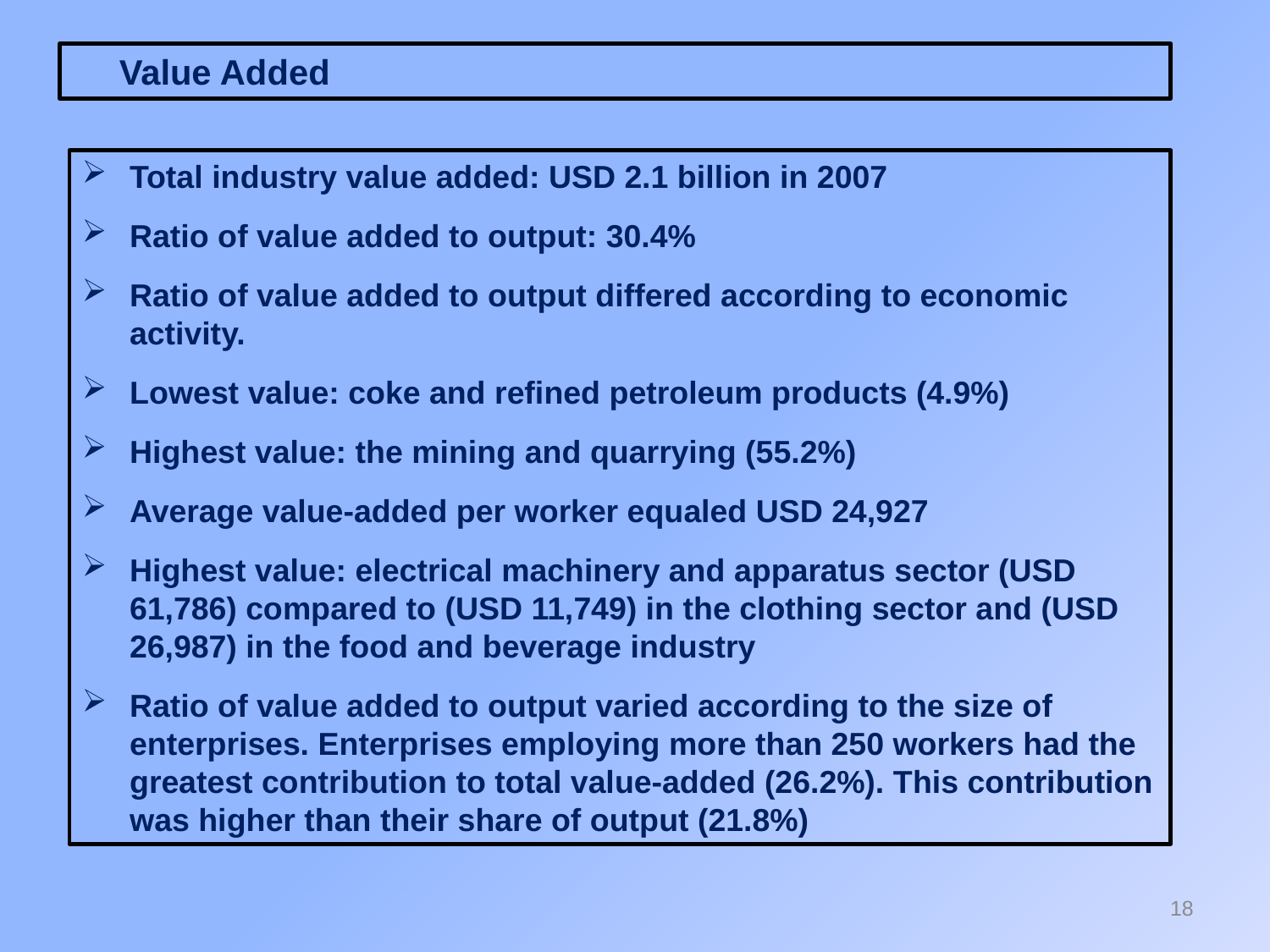

Value Added
Total industry value added: USD 2.1 billion in 2007
Ratio of value added to output: 30.4%
Ratio of value added to output differed according to economic activity.
Lowest value: coke and refined petroleum products (4.9%)
Highest value: the mining and quarrying (55.2%)
Average value-added per worker equaled USD 24,927
Highest value: electrical machinery and apparatus sector (USD 61,786) compared to (USD 11,749) in the clothing sector and (USD 26,987) in the food and beverage industry
Ratio of value added to output varied according to the size of enterprises. Enterprises employing more than 250 workers had the greatest contribution to total value-added (26.2%). This contribution was higher than their share of output (21.8%)
18